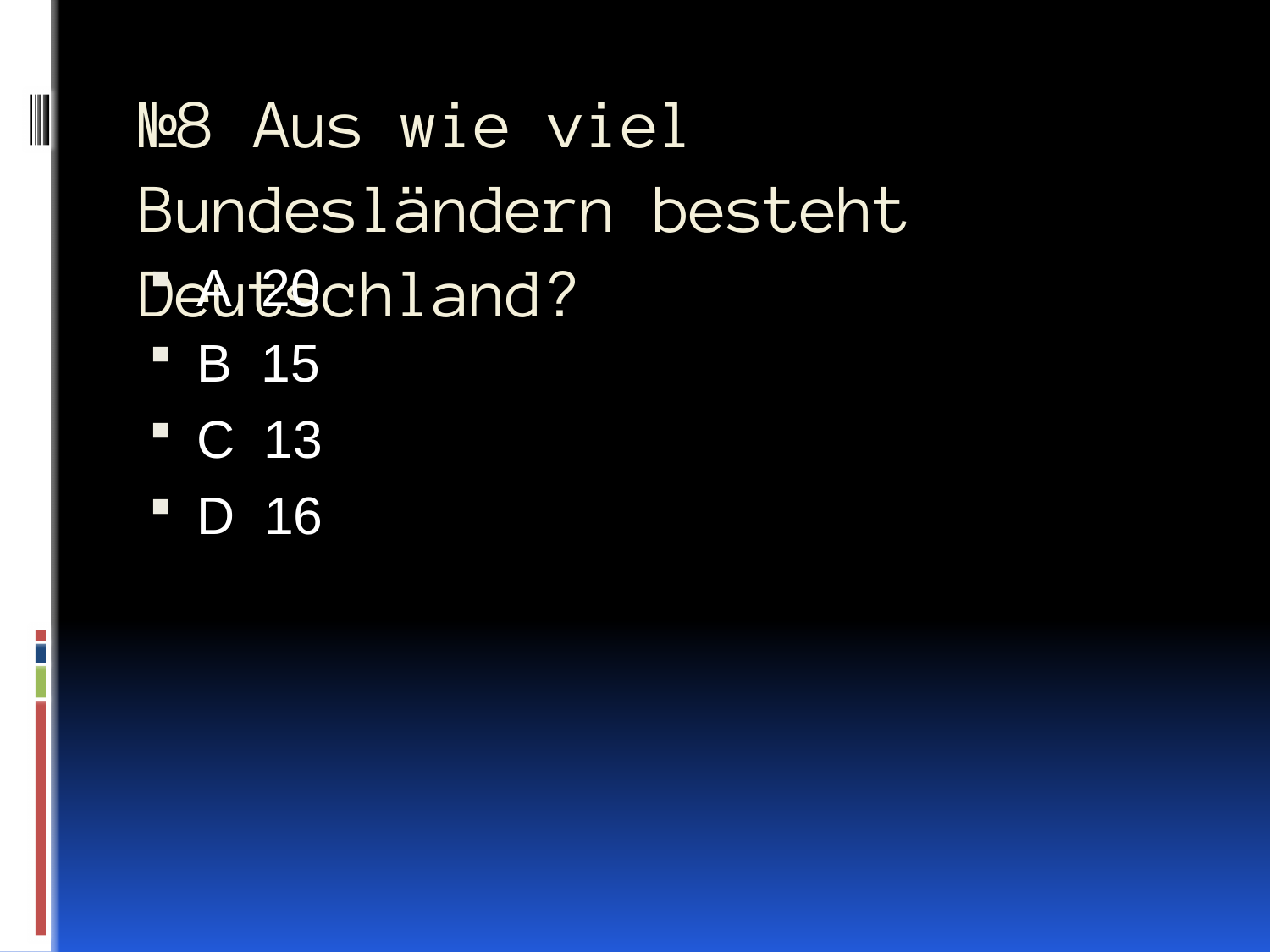

# №8 Aus wie viel Bundesländern besteht Deutschland?
A  20
В  15
С  13
D  16